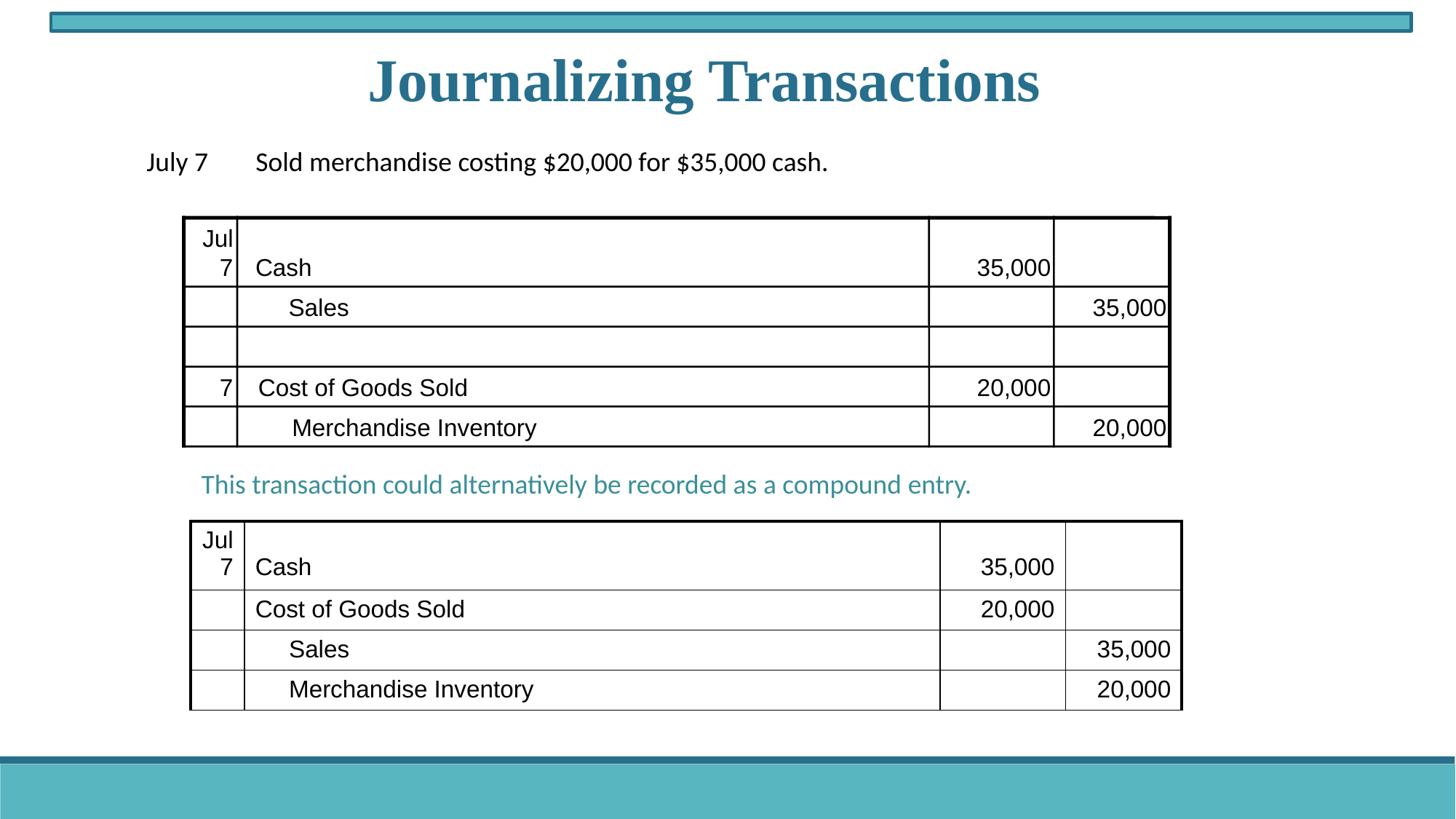

Journalizing Transactions
July 7	Sold merchandise costing $20,000 for $35,000 cash.

Jul
7
Cash
35,000

Sales
35,000

7
Cost of Goods Sold
20,000

Merchandise Inventory
20,000

This transaction could alternatively be recorded as a compound entry.
| Jul 7 | Cash | 35,000 |  |
| --- | --- | --- | --- |
|  | Cost of Goods Sold | 20,000 |  |
|  | Sales |  | 35,000 |
|  | Merchandise Inventory |  | 20,000 |